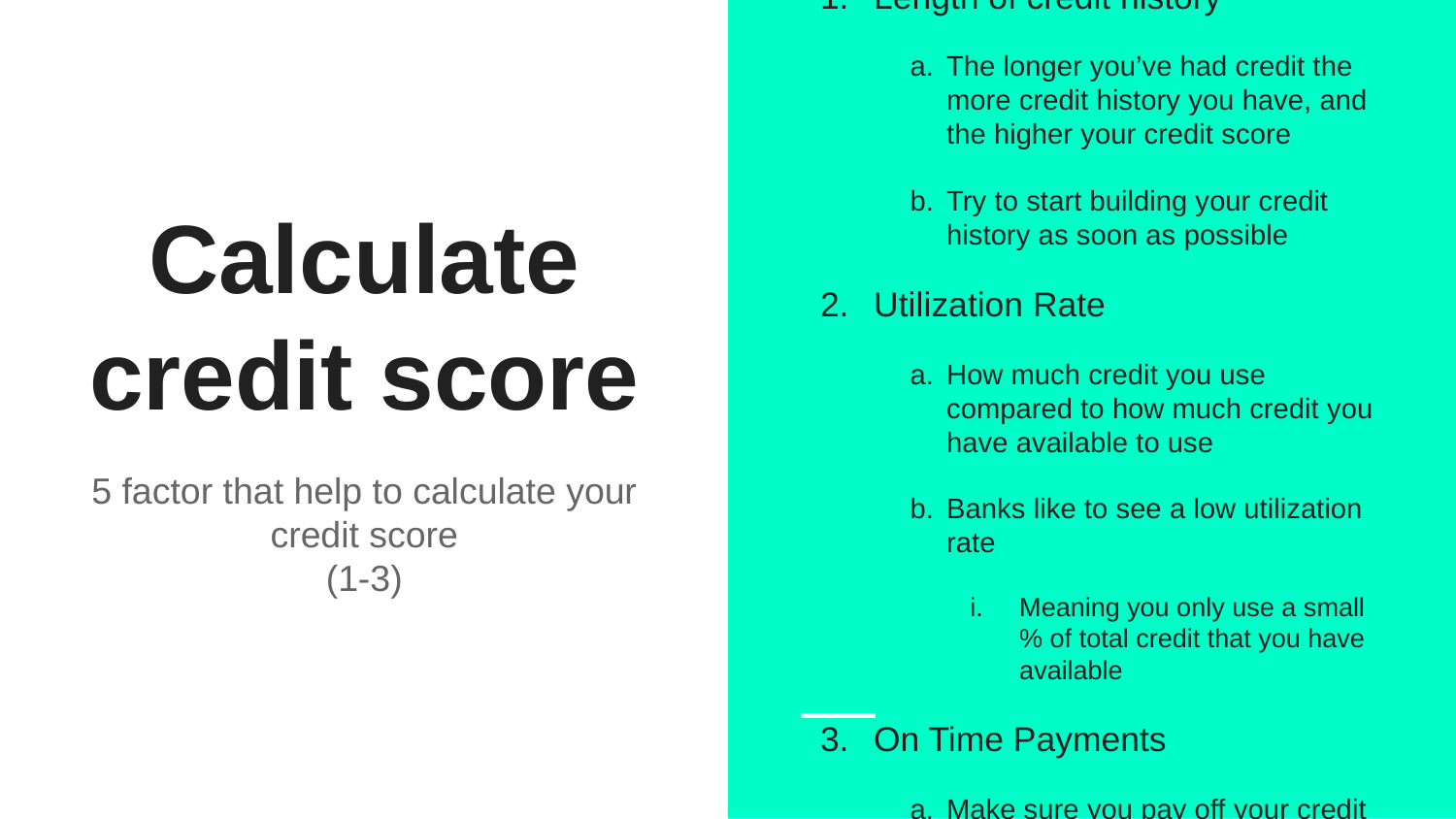

Length of credit history
The longer you’ve had credit the more credit history you have, and the higher your credit score
Try to start building your credit history as soon as possible
Utilization Rate
How much credit you use compared to how much credit you have available to use
Banks like to see a low utilization rate
Meaning you only use a small % of total credit that you have available
On Time Payments
Make sure you pay off your credit card on time, every single month

# Calculate credit score
5 factor that help to calculate your credit score
(1-3)